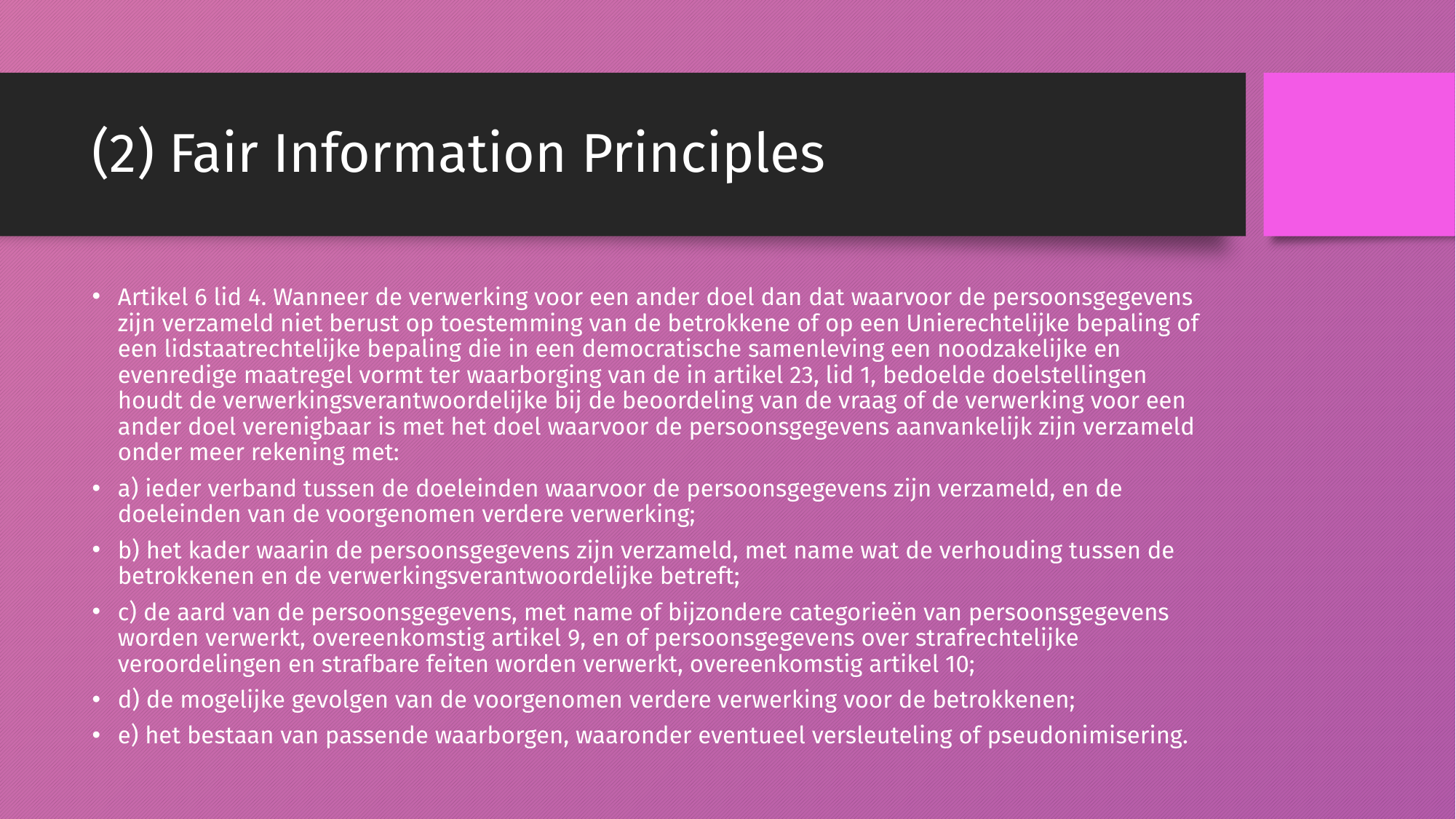

# (2) Fair Information Principles
Artikel 6 lid 4. Wanneer de verwerking voor een ander doel dan dat waarvoor de persoonsgegevens zijn verzameld niet berust op toestemming van de betrokkene of op een Unierechtelijke bepaling of een lidstaatrechtelijke bepaling die in een democratische samenleving een noodzakelijke en evenredige maatregel vormt ter waarborging van de in artikel 23, lid 1, bedoelde doelstellingen houdt de verwerkingsverantwoordelijke bij de beoordeling van de vraag of de verwerking voor een ander doel verenigbaar is met het doel waarvoor de persoonsgegevens aanvankelijk zijn verzameld onder meer rekening met:
a) ieder verband tussen de doeleinden waarvoor de persoonsgegevens zijn verzameld, en de doeleinden van de voorgenomen verdere verwerking;
b) het kader waarin de persoonsgegevens zijn verzameld, met name wat de verhouding tussen de betrokkenen en de verwerkingsverantwoordelijke betreft;
c) de aard van de persoonsgegevens, met name of bijzondere categorieën van persoonsgegevens worden verwerkt, overeenkomstig artikel 9, en of persoonsgegevens over strafrechtelijke veroordelingen en strafbare feiten worden verwerkt, overeenkomstig artikel 10;
d) de mogelijke gevolgen van de voorgenomen verdere verwerking voor de betrokkenen;
e) het bestaan van passende waarborgen, waaronder eventueel versleuteling of pseudonimisering.